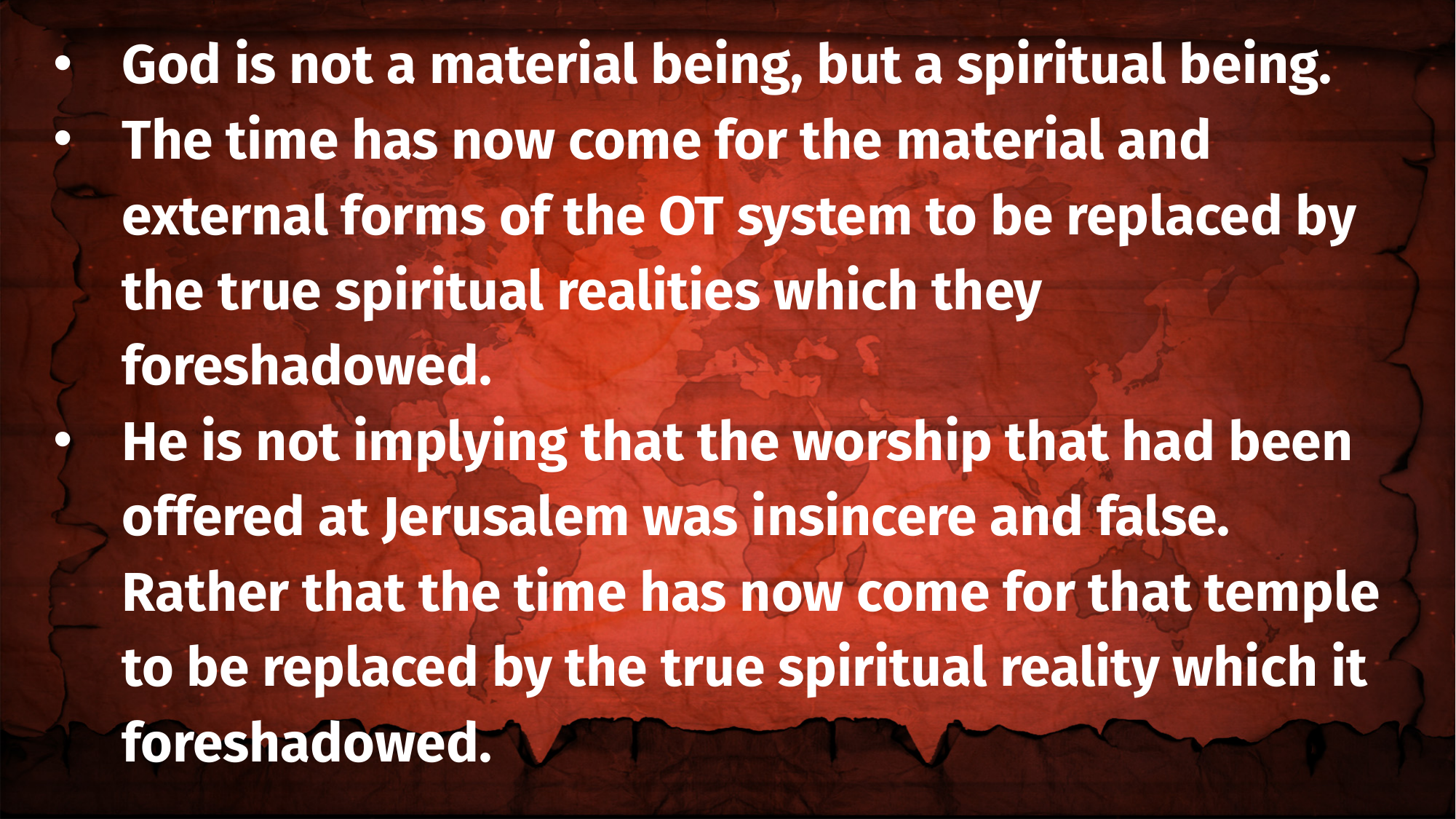

God is not a material being, but a spiritual being.
The time has now come for the material and external forms of the OT system to be replaced by the true spiritual realities which they foreshadowed.
He is not implying that the worship that had been offered at Jerusalem was insincere and false. Rather that the time has now come for that temple to be replaced by the true spiritual reality which it foreshadowed.